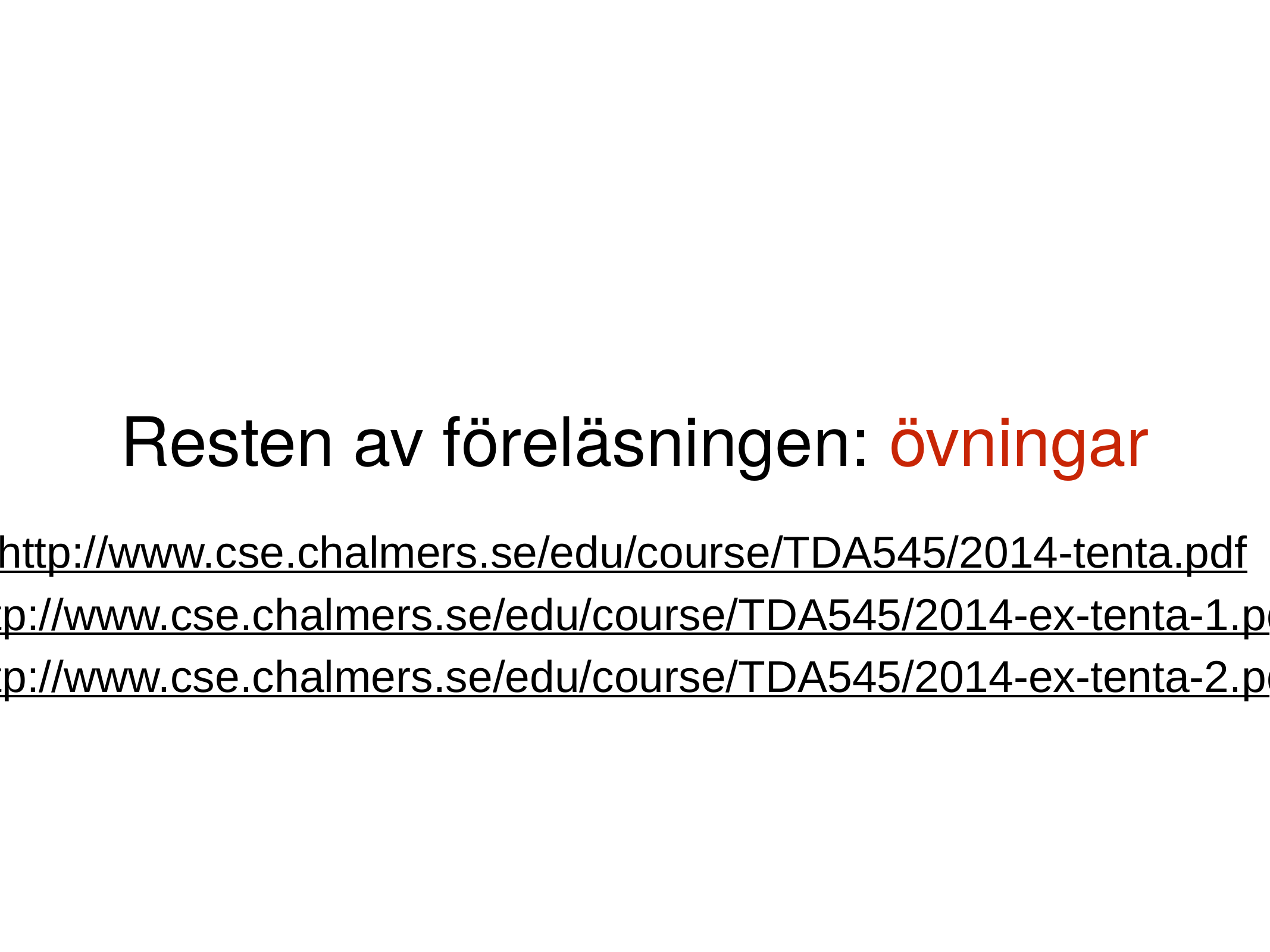

Resten av föreläsningen: övningar
http://www.cse.chalmers.se/edu/course/TDA545/2014-tenta.pdf
http://www.cse.chalmers.se/edu/course/TDA545/2014-ex-tenta-1.pdf
http://www.cse.chalmers.se/edu/course/TDA545/2014-ex-tenta-2.pdf